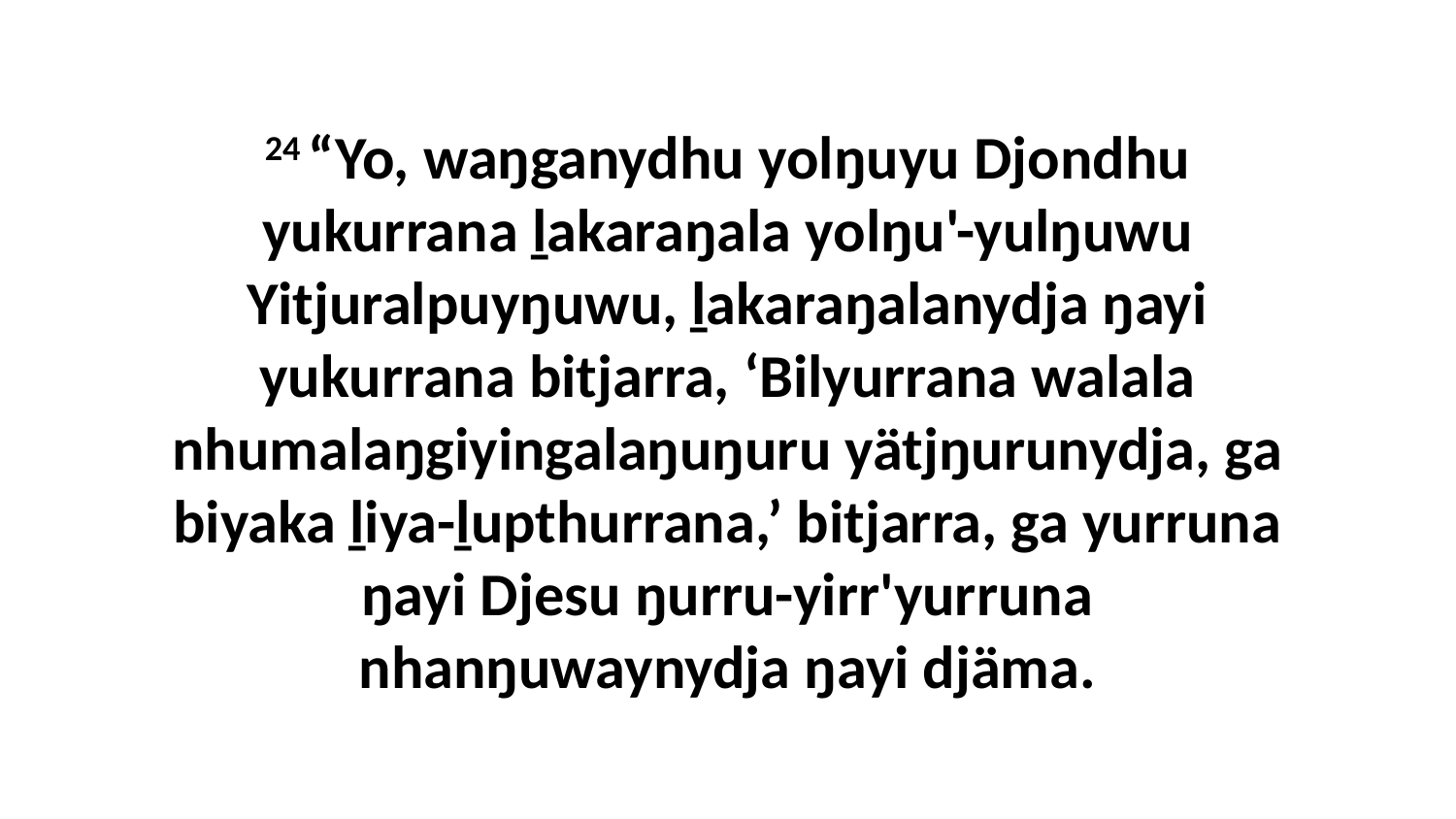

24 “Yo, waŋganydhu yolŋuyu Djondhu yukurrana ḻakaraŋala yolŋu'-yulŋuwu Yitjuralpuyŋuwu, ḻakaraŋalanydja ŋayi yukurrana bitjarra, ‘Bilyurrana walala nhumalaŋgiyingalaŋuŋuru yätjŋurunydja, ga biyaka ḻiya-ḻupthurrana,’ bitjarra, ga yurruna ŋayi Djesu ŋurru-yirr'yurruna nhanŋuwaynydja ŋayi djäma.